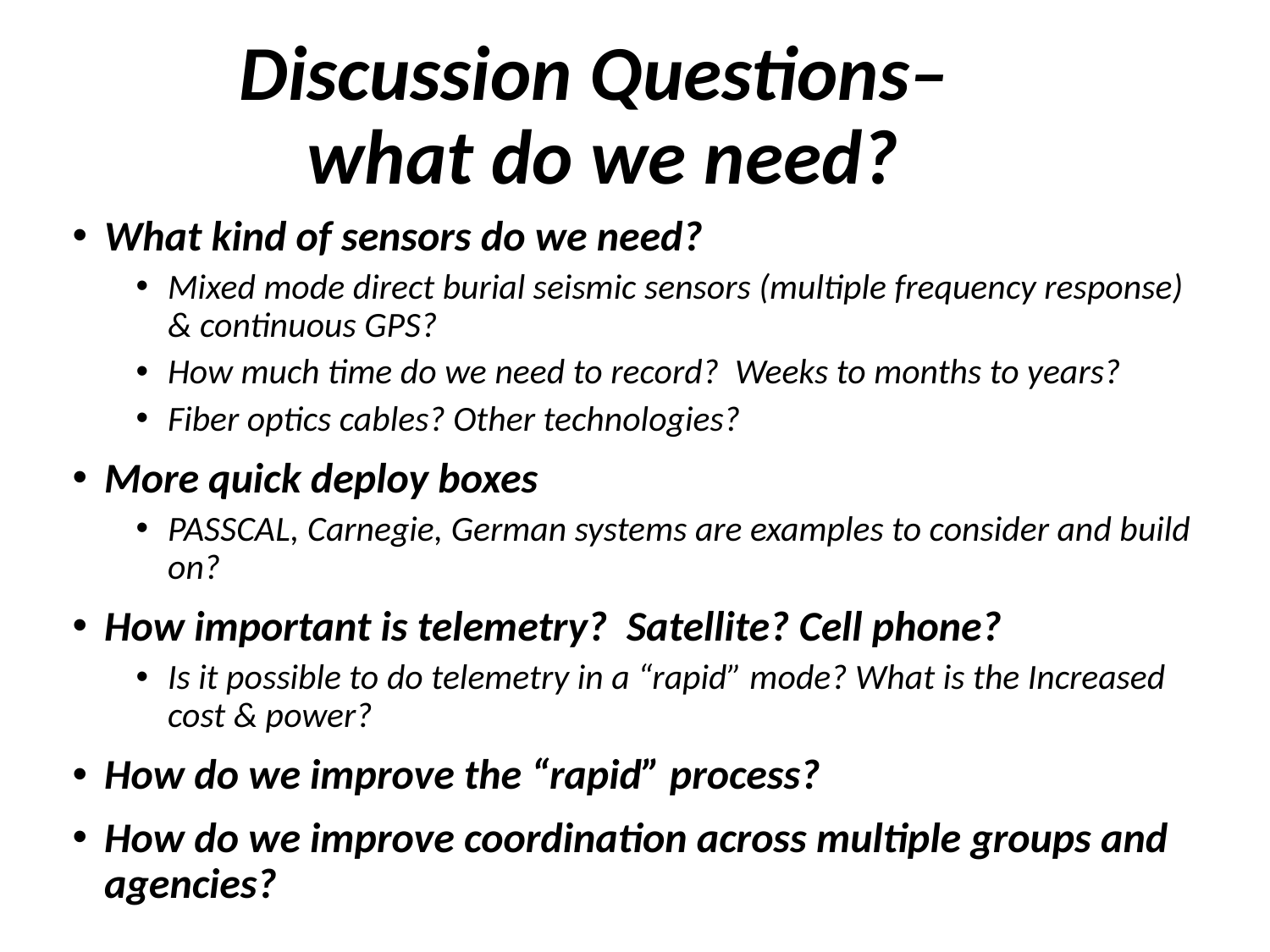

# Discussion Questions– what do we need?
What kind of sensors do we need?
Mixed mode direct burial seismic sensors (multiple frequency response) & continuous GPS?
How much time do we need to record?  Weeks to months to years?
Fiber optics cables? Other technologies?
More quick deploy boxes
PASSCAL, Carnegie, German systems are examples to consider and build on?
How important is telemetry?  Satellite? Cell phone?
Is it possible to do telemetry in a “rapid” mode? What is the Increased cost & power?
How do we improve the “rapid” process?
How do we improve coordination across multiple groups and agencies?